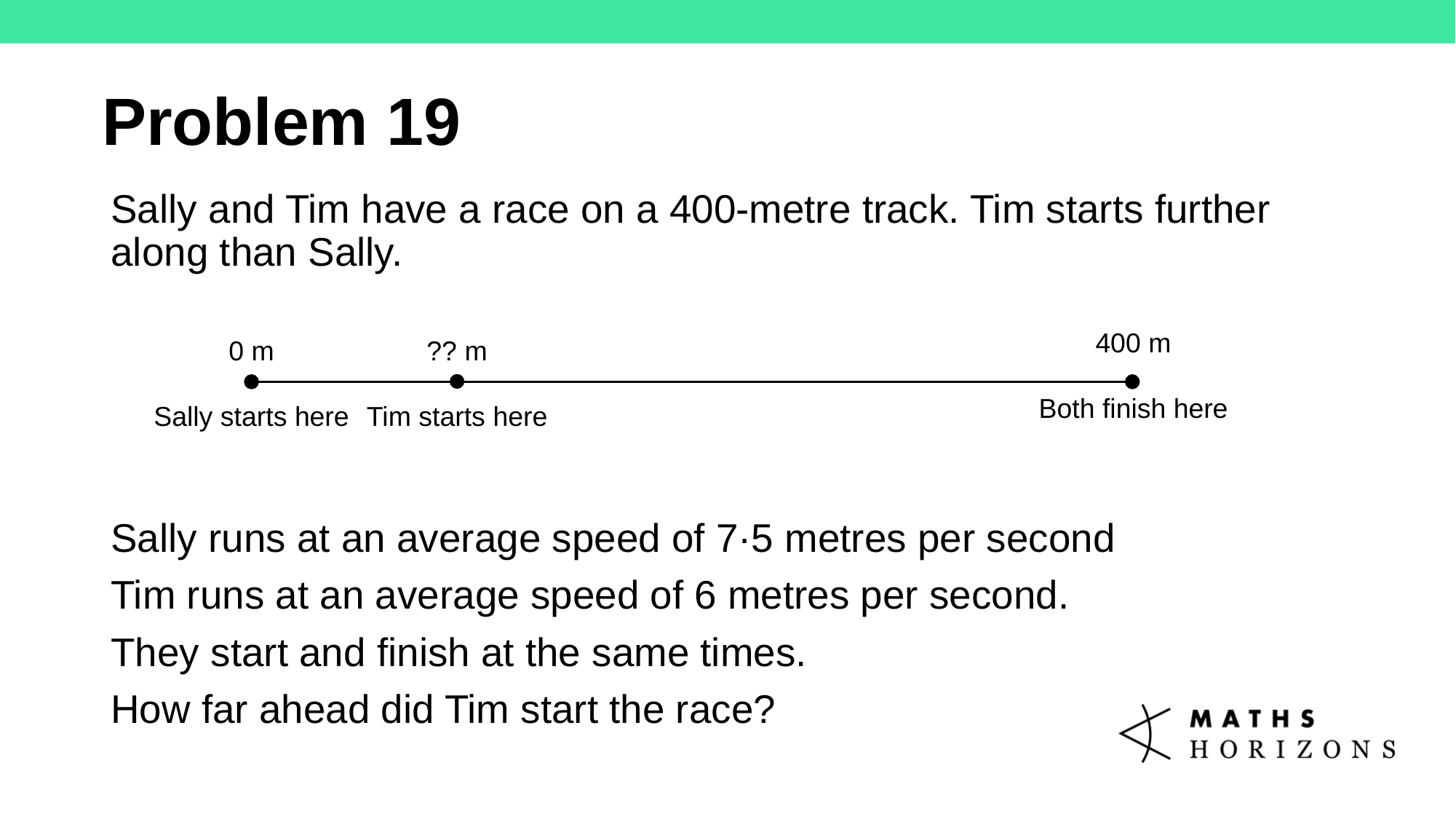

Problem 19
Sally and Tim have a race on a 400-metre track. Tim starts further along than Sally.

Sally runs at an average speed of 7·5 metres per second
Tim runs at an average speed of 6 metres per second.
They start and finish at the same times.
How far ahead did Tim start the race?

400 m

Both finish here
0 m

Sally starts here
?? m

Tim starts here